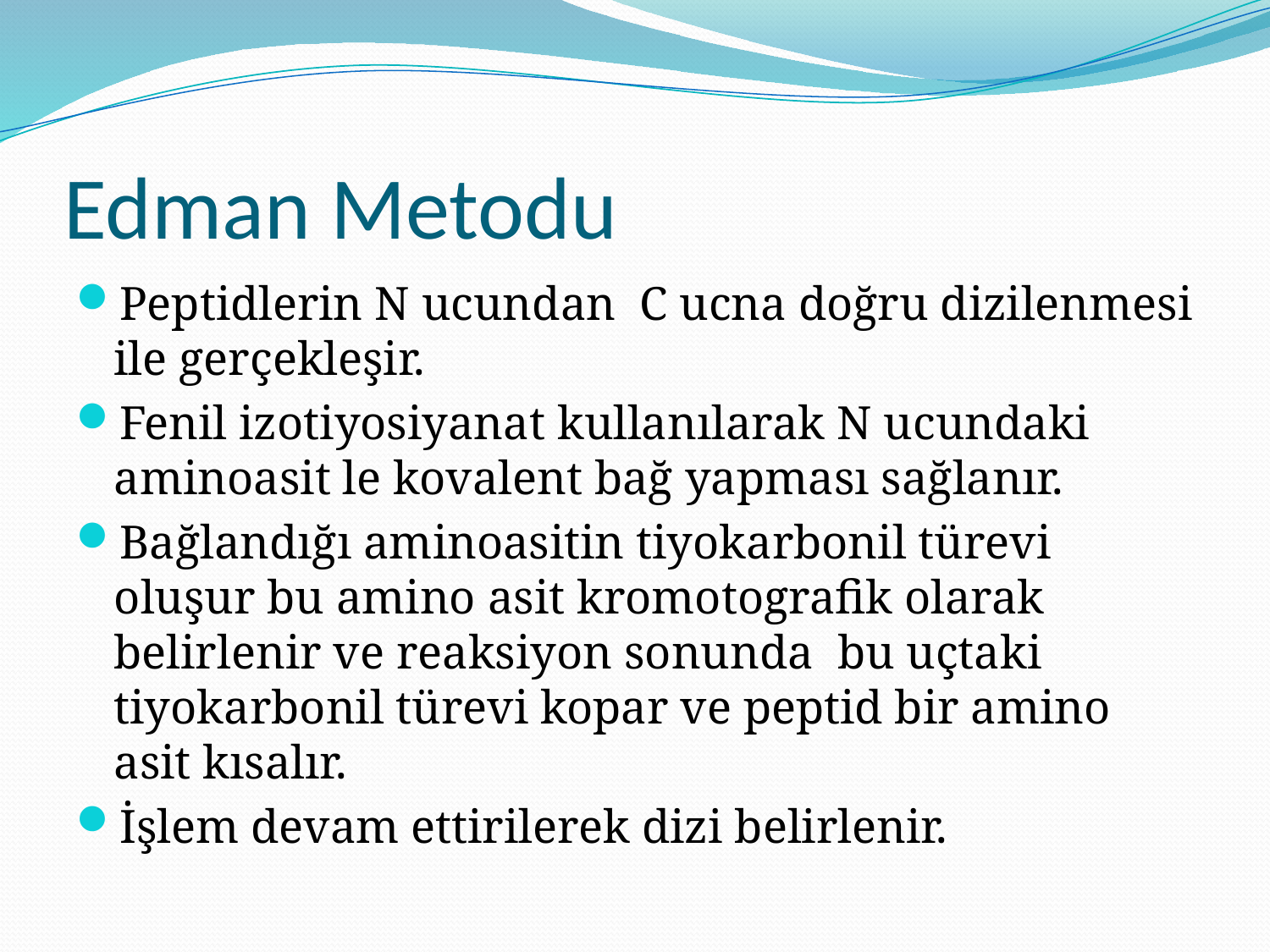

# Edman Metodu
Peptidlerin N ucundan  C ucna doğru dizilenmesi ile gerçekleşir.
Fenil izotiyosiyanat kullanılarak N ucundaki aminoasit le kovalent bağ yapması sağlanır.
Bağlandığı aminoasitin tiyokarbonil türevi oluşur bu amino asit kromotografik olarak belirlenir ve reaksiyon sonunda  bu uçtaki tiyokarbonil türevi kopar ve peptid bir amino asit kısalır.
İşlem devam ettirilerek dizi belirlenir.